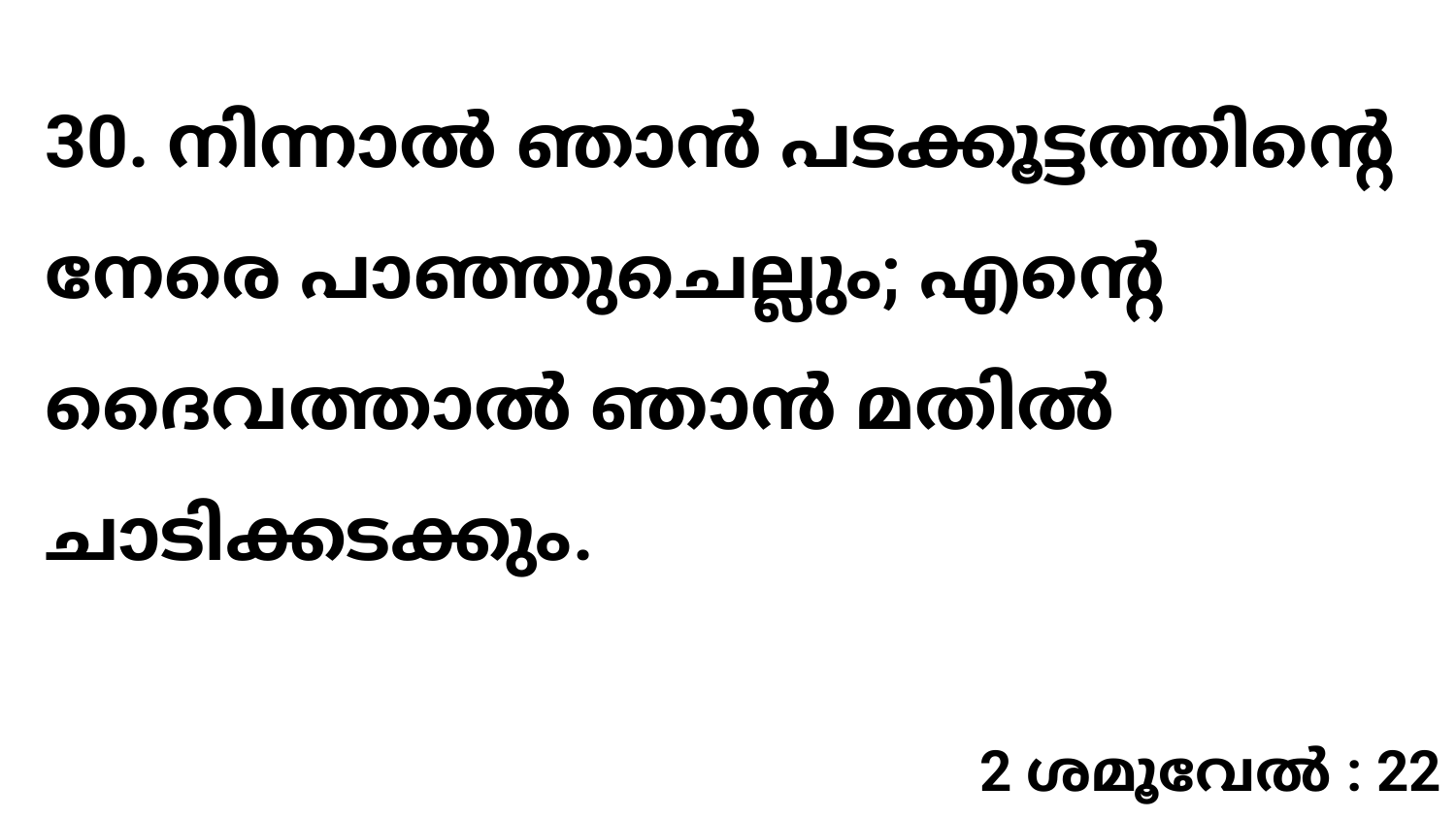

30. നിന്നാൽ ഞാൻ പടക്കൂട്ടത്തിന്റെ നേരെ പാഞ്ഞുചെല്ലും; എന്റെ ദൈവത്താൽ ഞാൻ മതിൽ ചാടിക്കടക്കും.
2 ശമൂവേൽ : 22